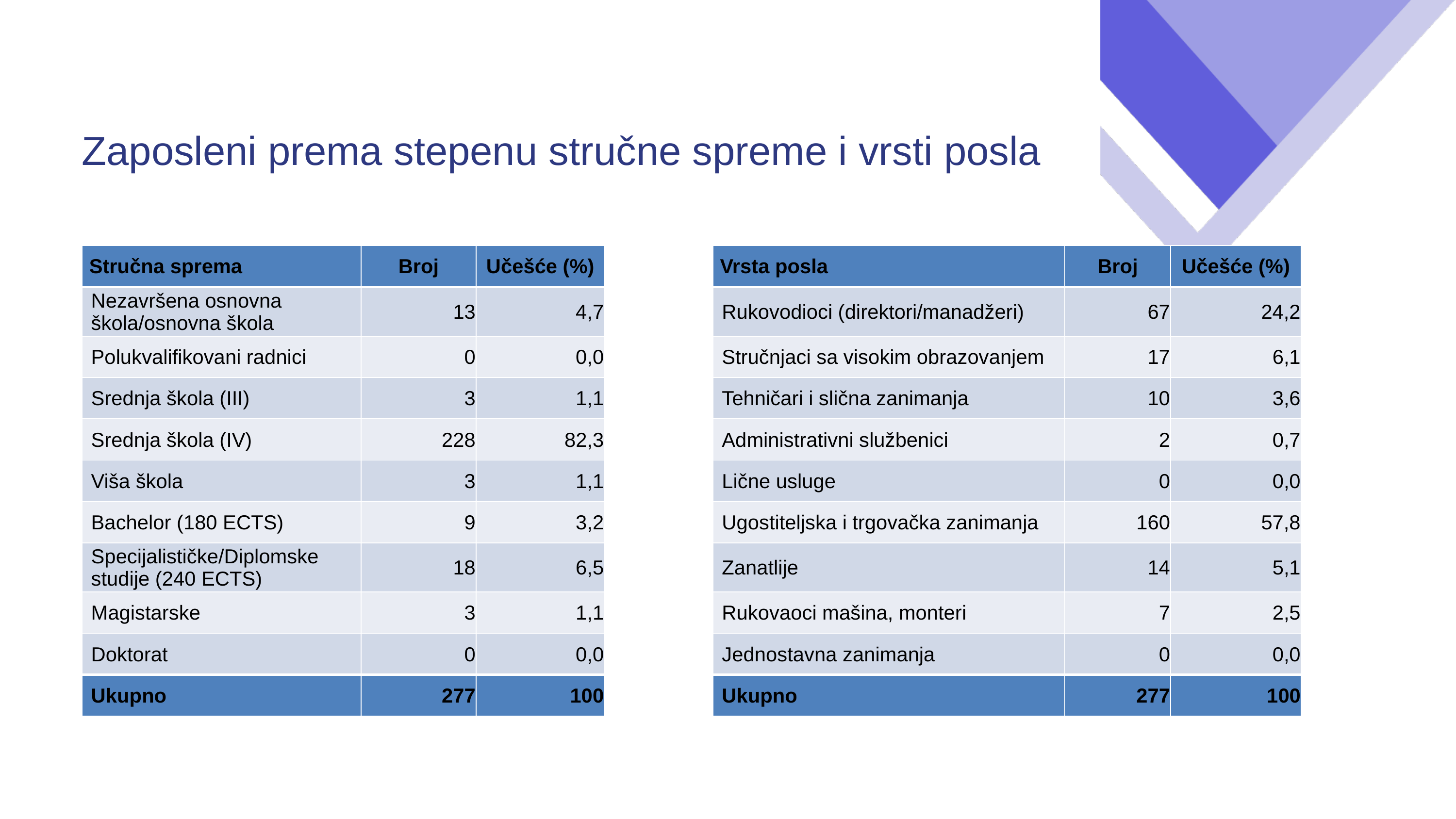

Zaposleni prema stepenu stručne spreme i vrsti posla
| Stručna sprema | Broj | Učešće (%) |  | Vrsta posla | Broj | Učešće (%) |
| --- | --- | --- | --- | --- | --- | --- |
| Nezavršena osnovna škola/osnovna škola | 13 | 4,7 |  | Rukovodioci (direktori/manadžeri) | 67 | 24,2 |
| Polukvalifikovani radnici | 0 | 0,0 |  | Stručnjaci sa visokim obrazovanjem | 17 | 6,1 |
| Srednja škola (III) | 3 | 1,1 |  | Tehničari i slična zanimanja | 10 | 3,6 |
| Srednja škola (IV) | 228 | 82,3 |  | Administrativni službenici | 2 | 0,7 |
| Viša škola | 3 | 1,1 |  | Lične usluge | 0 | 0,0 |
| Bachelor (180 ECTS) | 9 | 3,2 |  | Ugostiteljska i trgovačka zanimanja | 160 | 57,8 |
| Specijalističke/Diplomske studije (240 ECTS) | 18 | 6,5 |  | Zanatlije | 14 | 5,1 |
| Magistarske | 3 | 1,1 |  | Rukovaoci mašina, monteri | 7 | 2,5 |
| Doktorat | 0 | 0,0 |  | Jednostavna zanimanja | 0 | 0,0 |
| Ukupno | 277 | 100 |  | Ukupno | 277 | 100 |